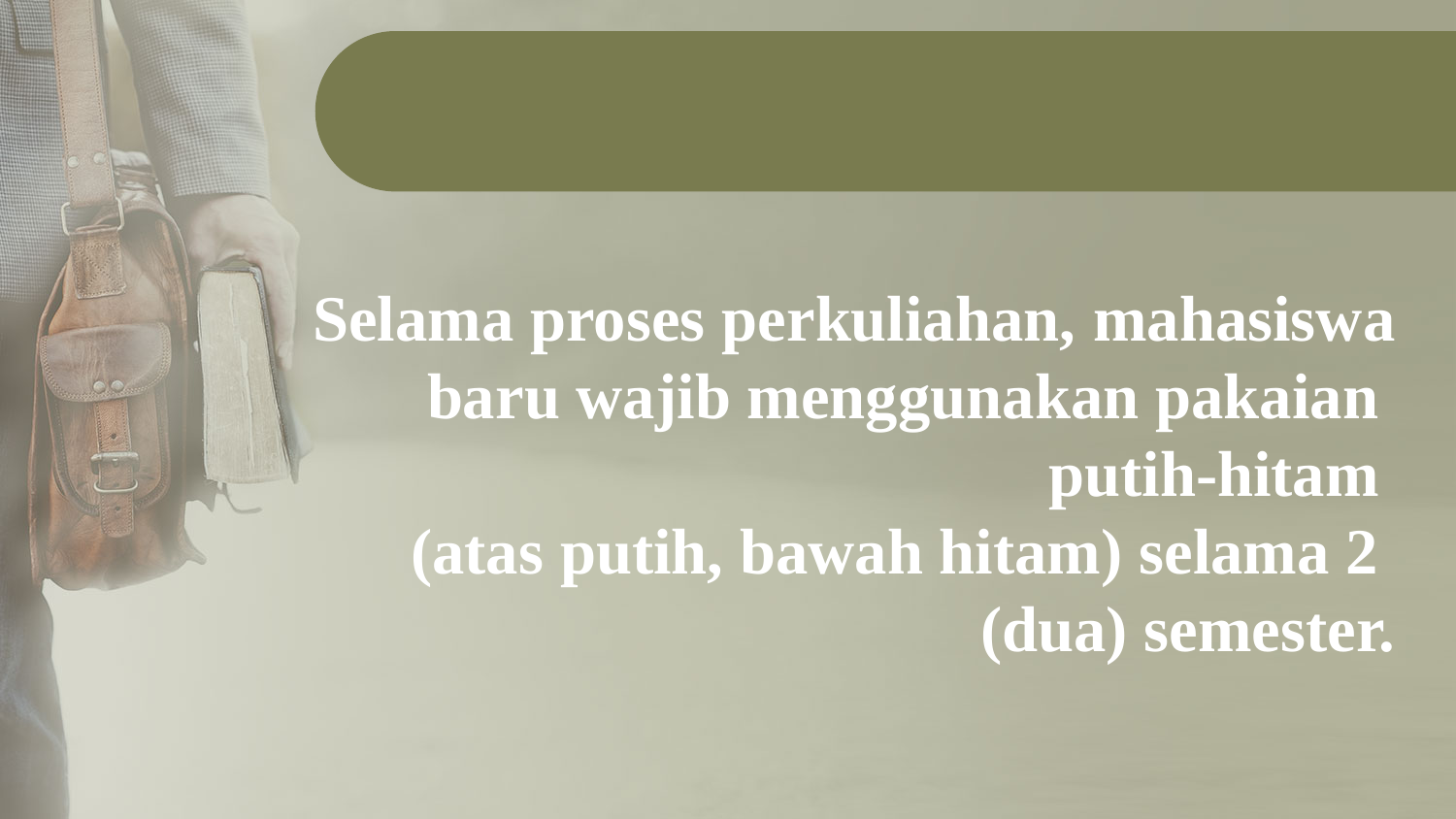

Selama proses perkuliahan, mahasiswa baru wajib menggunakan pakaian
putih-hitam
(atas putih, bawah hitam) selama 2
(dua) semester.